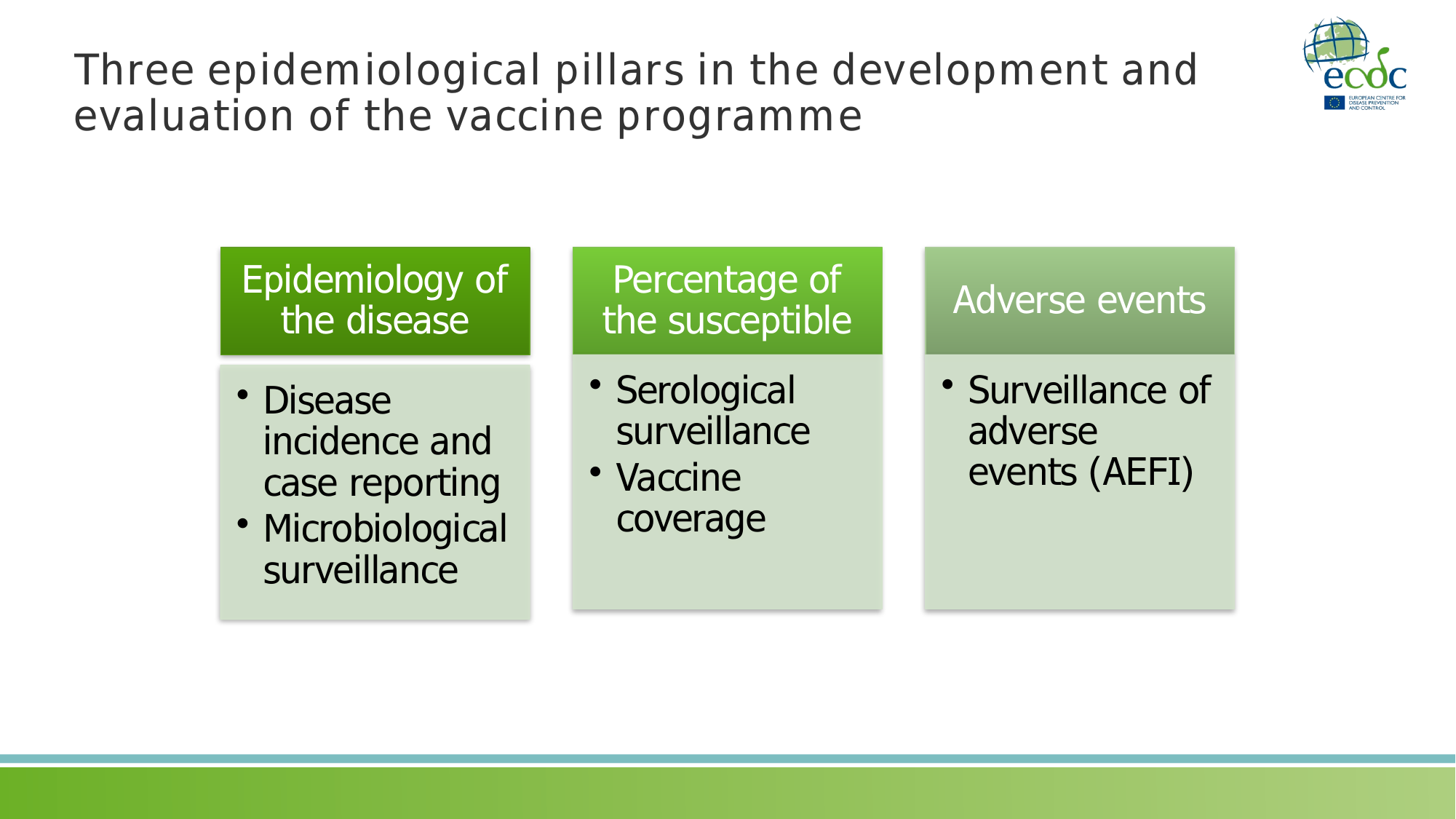

# Three epidemiological pillars in the development and  evaluation of the vaccine programme
Epidemiology of the disease
Disease incidence and case reporting
Microbiological surveillance
Percentage of the susceptible
Serological surveillance
Vaccine coverage
Adverse events
Surveillance of adverse events (AEFI)